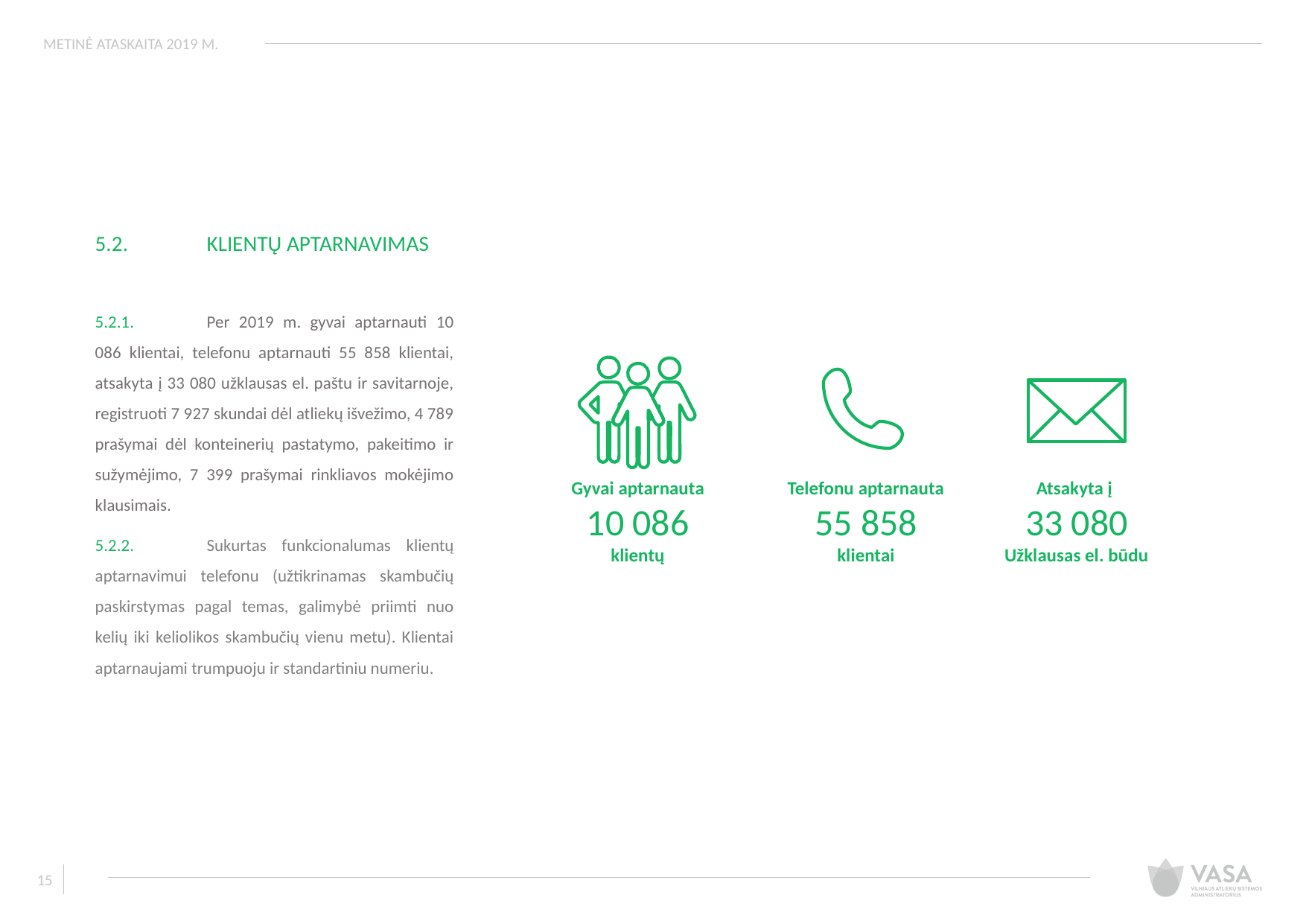

METINĖ ATASKAITA 2019 M.
5.2.	KLIENTŲ APTARNAVIMAS
5.2.1.	Per 2019 m. gyvai aptarnauti 10 086 klientai, telefonu aptarnauti 55 858 klientai, atsakyta į 33 080 užklausas el. paštu ir savitarnoje, registruoti 7 927 skundai dėl atliekų išvežimo, 4 789 prašymai dėl konteinerių pastatymo, pakeitimo ir sužymėjimo, 7 399 prašymai rinkliavos mokėjimo klausimais.
5.2.2.	Sukurtas funkcionalumas klientų aptarnavimui telefonu (užtikrinamas skambučių paskirstymas pagal temas, galimybė priimti nuo kelių iki keliolikos skambučių vienu metu). Klientai aptarnaujami trumpuoju ir standartiniu numeriu.

Gyvai aptarnauta
10 086
 klientų
Telefonu aptarnauta
55 858
 klientai
Atsakyta į
33 080
Užklausas el. būdu

15